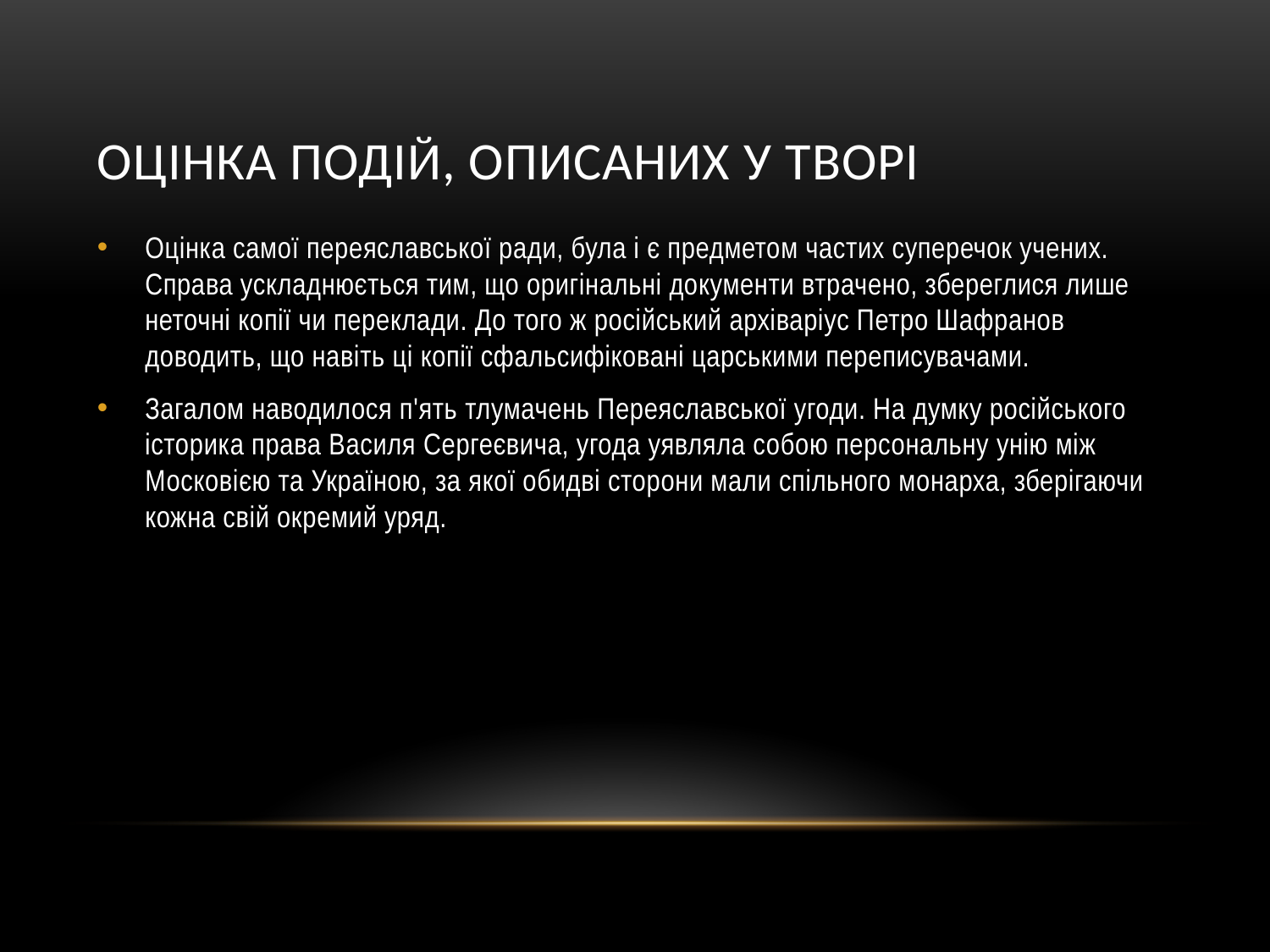

# Оцінка подій, описаних у творі
Оцінка самої переяславської ради, була і є предметом частих суперечок учених. Справа ускладнюється тим, що оригінальні документи втрачено, збереглися лише неточні копії чи переклади. До того ж російський архіваріус Петро Шафранов доводить, що навіть ці копії сфальсифіковані царськими переписувачами.
Загалом наводилося п'ять тлумачень Переяславської угоди. На думку російського історика права Василя Сергеєвича, угода уявляла собою персональну унію між Московією та Україною, за якої обидві сторони мали спільного монарха, зберігаючи кожна свій окремий уряд.